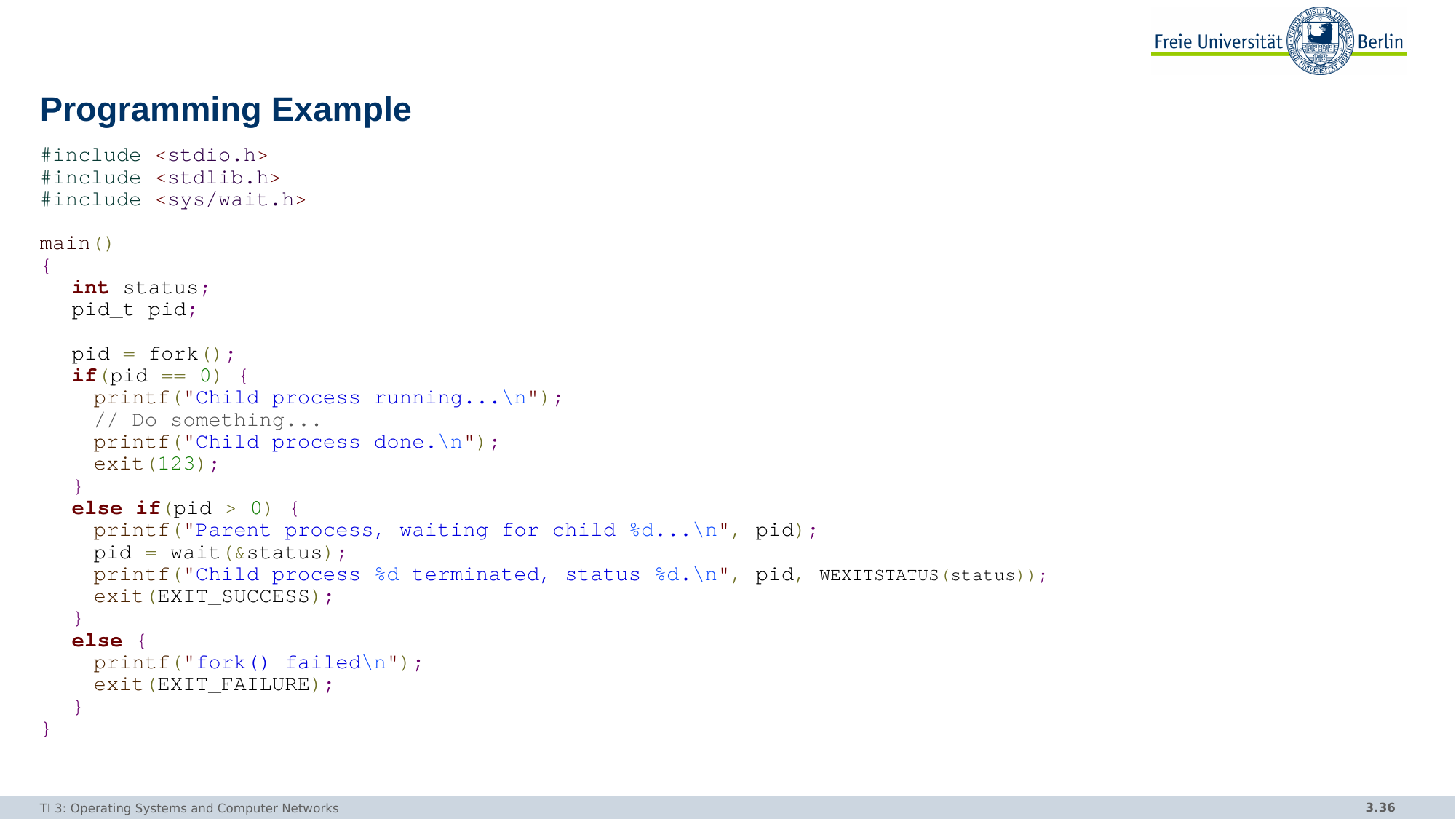

# Programming Example
#include <stdio.h>
#include <stdlib.h>
#include <sys/wait.h>

main()
{
	int status;
	pid_t pid;

	pid = fork();
	if(pid == 0) {
		printf("Child process running...\n");
		// Do something...
		printf("Child process done.\n");
		exit(123);
	}
	else if(pid > 0) {
		printf("Parent process, waiting for child %d...\n", pid);
		pid = wait(&status);
		printf("Child process %d terminated, status %d.\n", pid, WEXITSTATUS(status));
		exit(EXIT_SUCCESS);
	}
	else {
		printf("fork() failed\n");
		exit(EXIT_FAILURE);
	}
}

TI 3: Operating Systems and Computer Networks